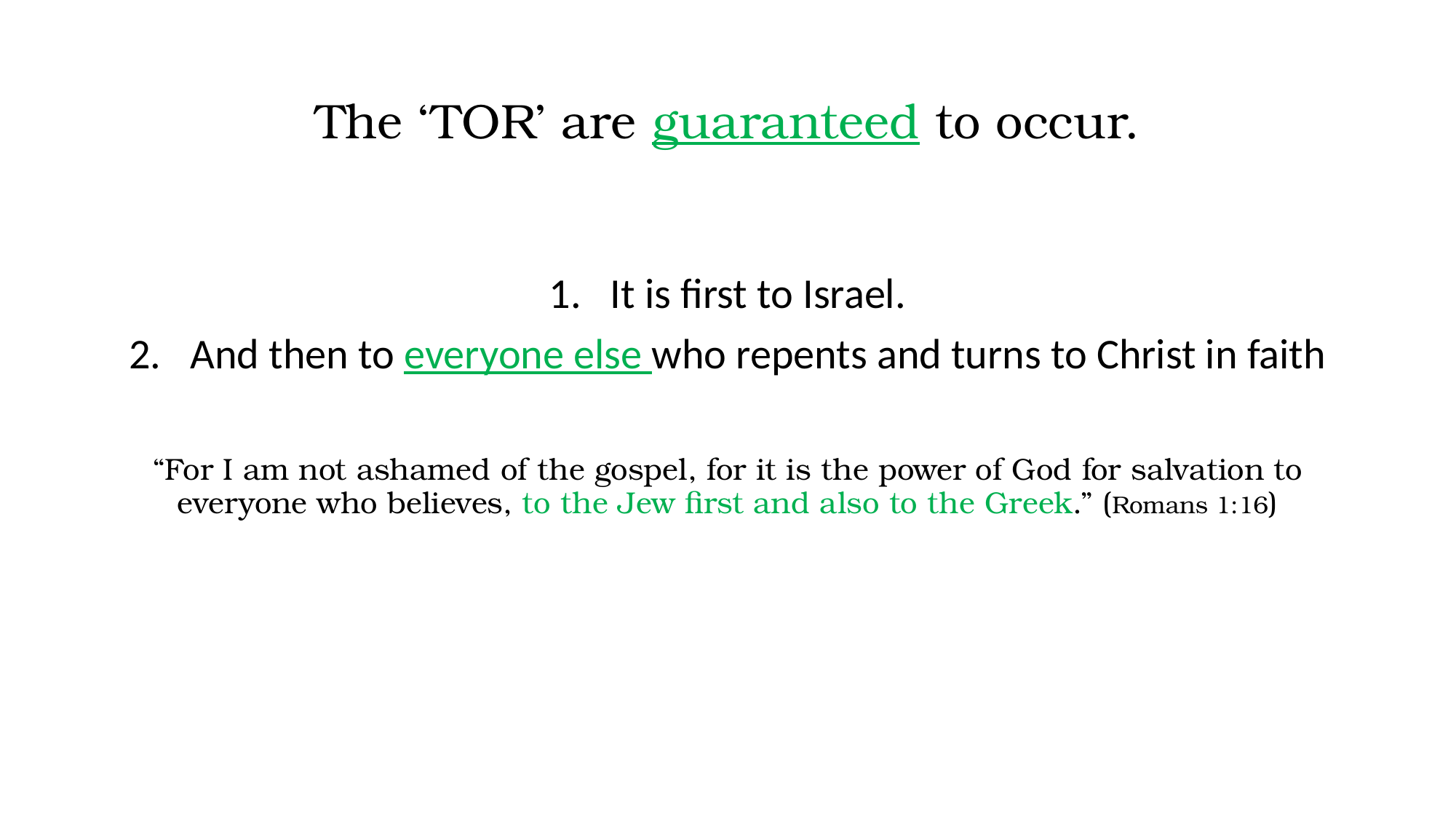

# The ‘TOR’ are guaranteed to occur.

It is first to Israel.
And then to everyone else who repents and turns to Christ in faith

“For I am not ashamed of the gospel, for it is the power of God for salvation to everyone who believes, to the Jew first and also to the Greek.” (Romans 1:16)